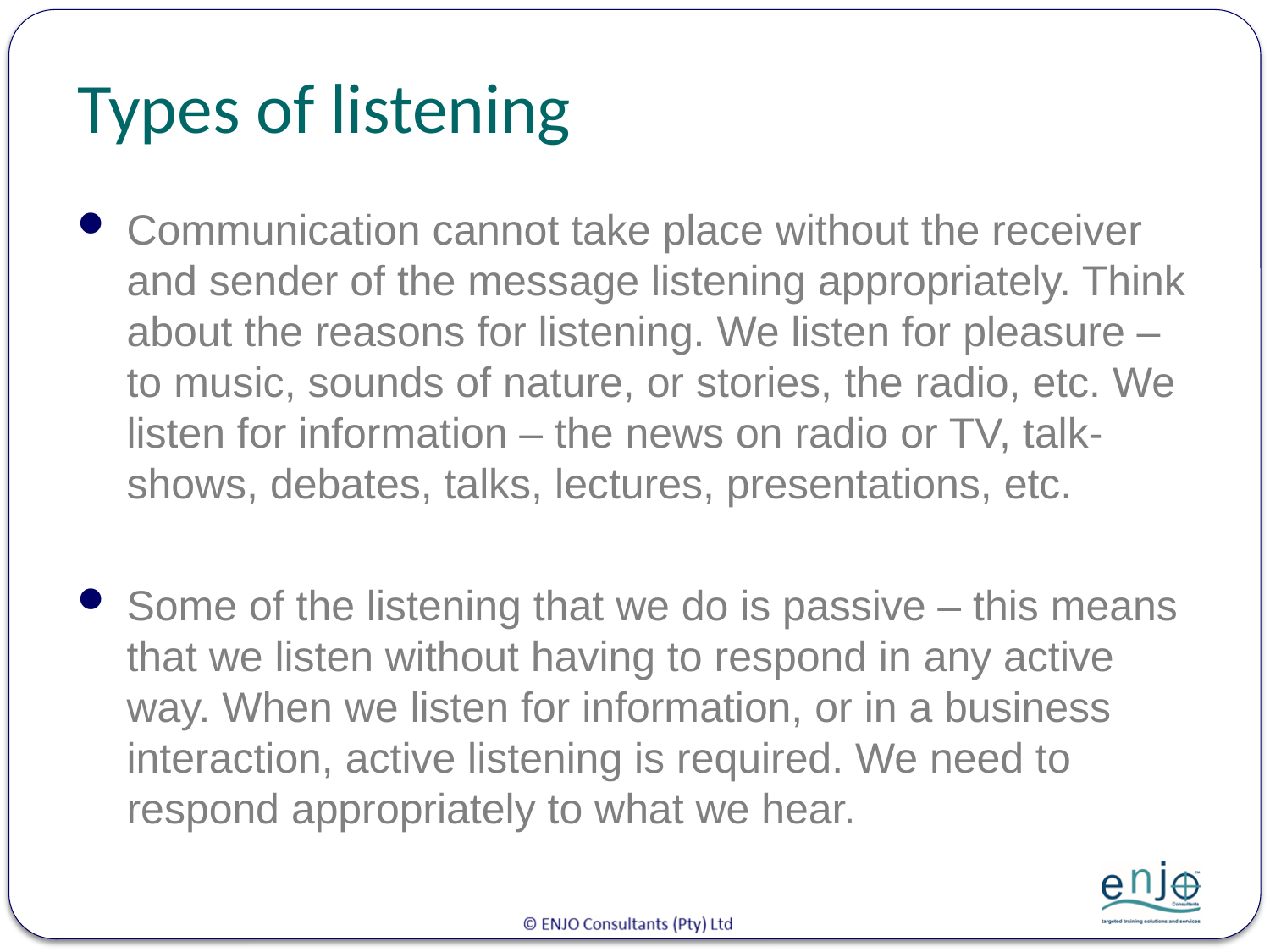

# Types of listening
Communication cannot take place without the receiver and sender of the message listening appropriately. Think about the reasons for listening. We listen for pleasure – to music, sounds of nature, or stories, the radio, etc. We listen for information – the news on radio or TV, talk-shows, debates, talks, lectures, presentations, etc.

Some of the listening that we do is passive – this means that we listen without having to respond in any active way. When we listen for information, or in a business interaction, active listening is required. We need to respond appropriately to what we hear.